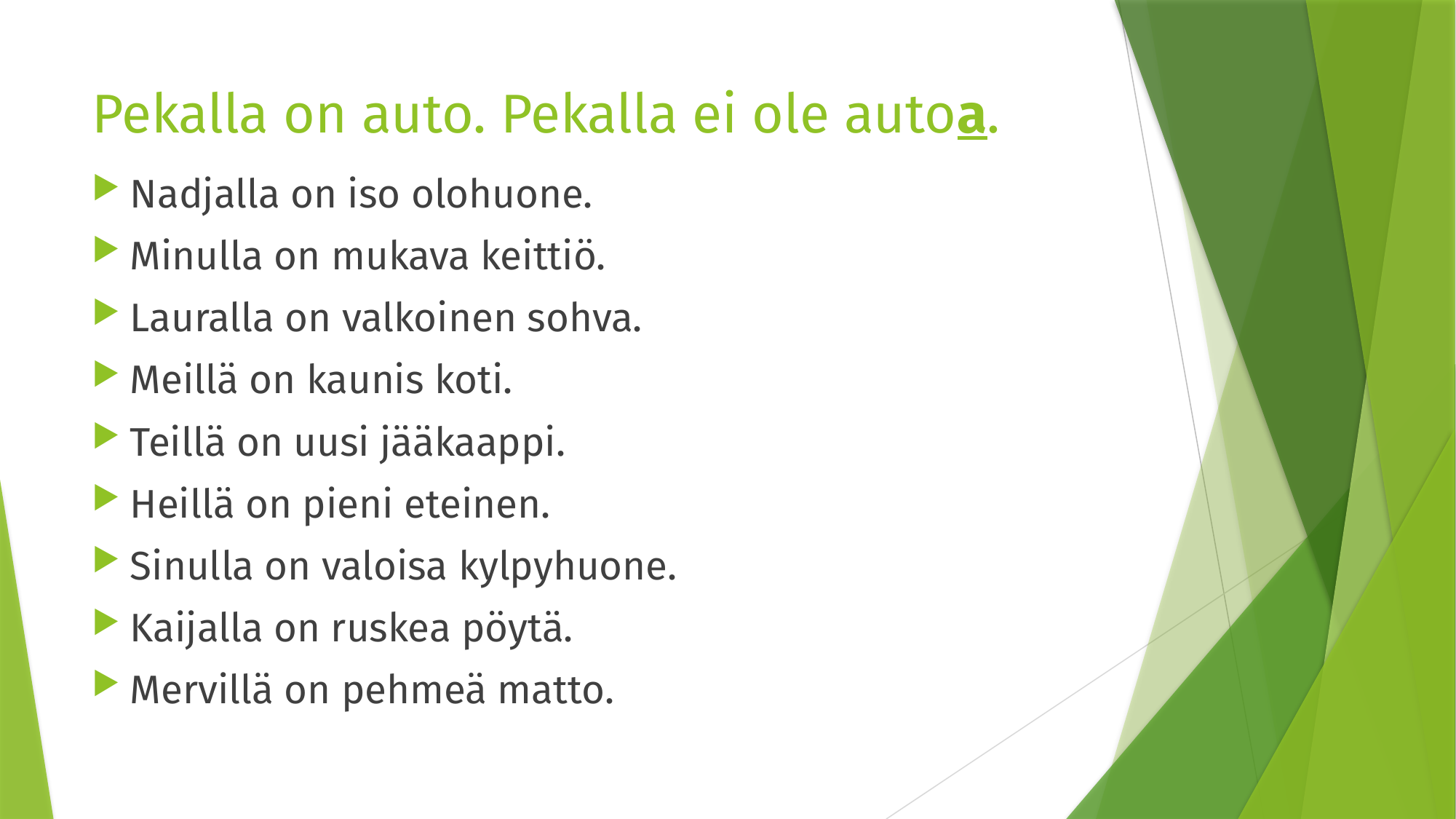

# Pekalla on auto. Pekalla ei ole autoa.
Nadjalla on iso olohuone.
Minulla on mukava keittiö.
Lauralla on valkoinen sohva.
Meillä on kaunis koti.
Teillä on uusi jääkaappi.
Heillä on pieni eteinen.
Sinulla on valoisa kylpyhuone.
Kaijalla on ruskea pöytä.
Mervillä on pehmeä matto.